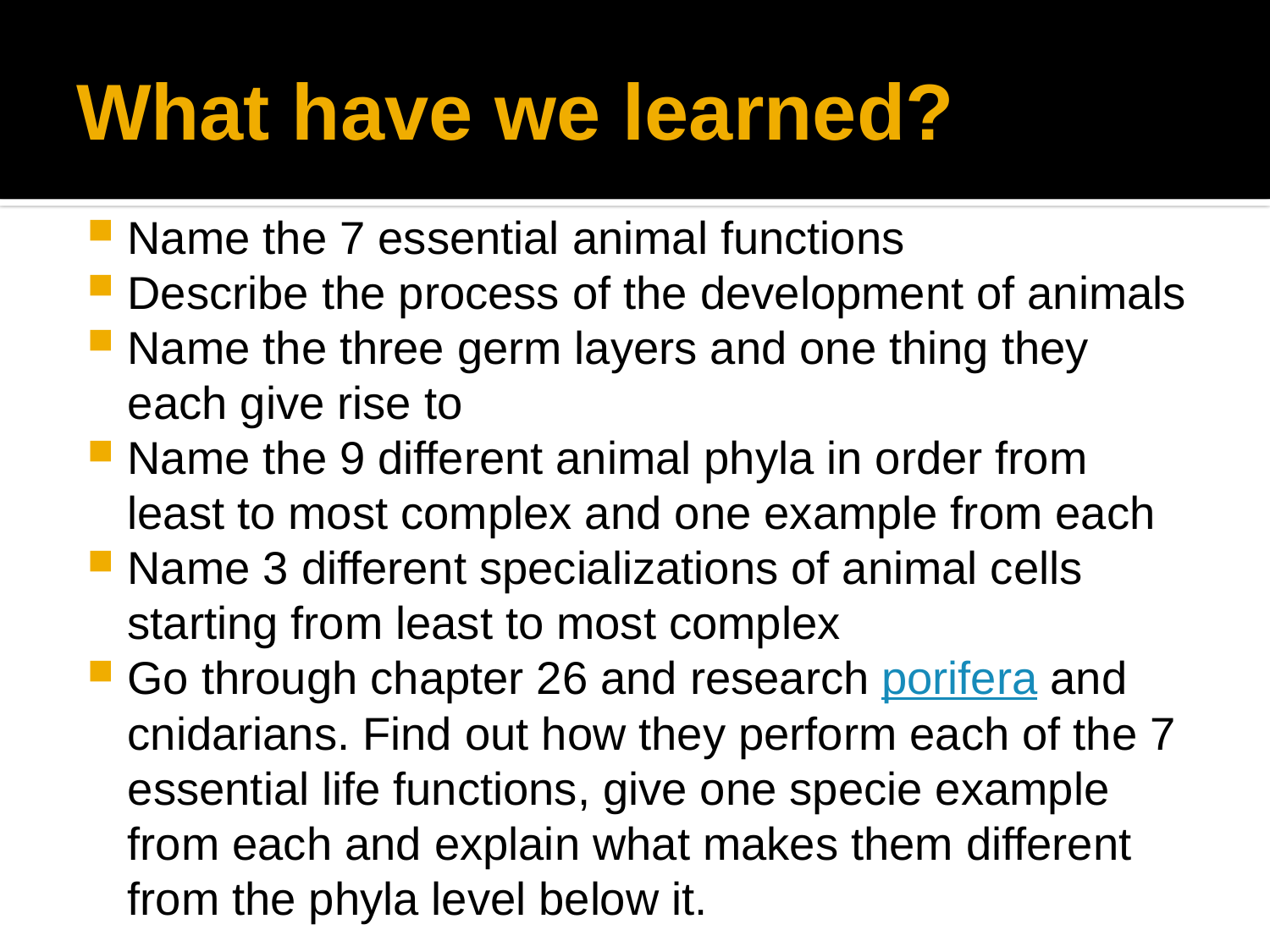

# What have we learned?
Name the 7 essential animal functions
Describe the process of the development of animals
Name the three germ layers and one thing they each give rise to
Name the 9 different animal phyla in order from least to most complex and one example from each
Name 3 different specializations of animal cells starting from least to most complex
Go through chapter 26 and research porifera and cnidarians. Find out how they perform each of the 7 essential life functions, give one specie example from each and explain what makes them different from the phyla level below it.